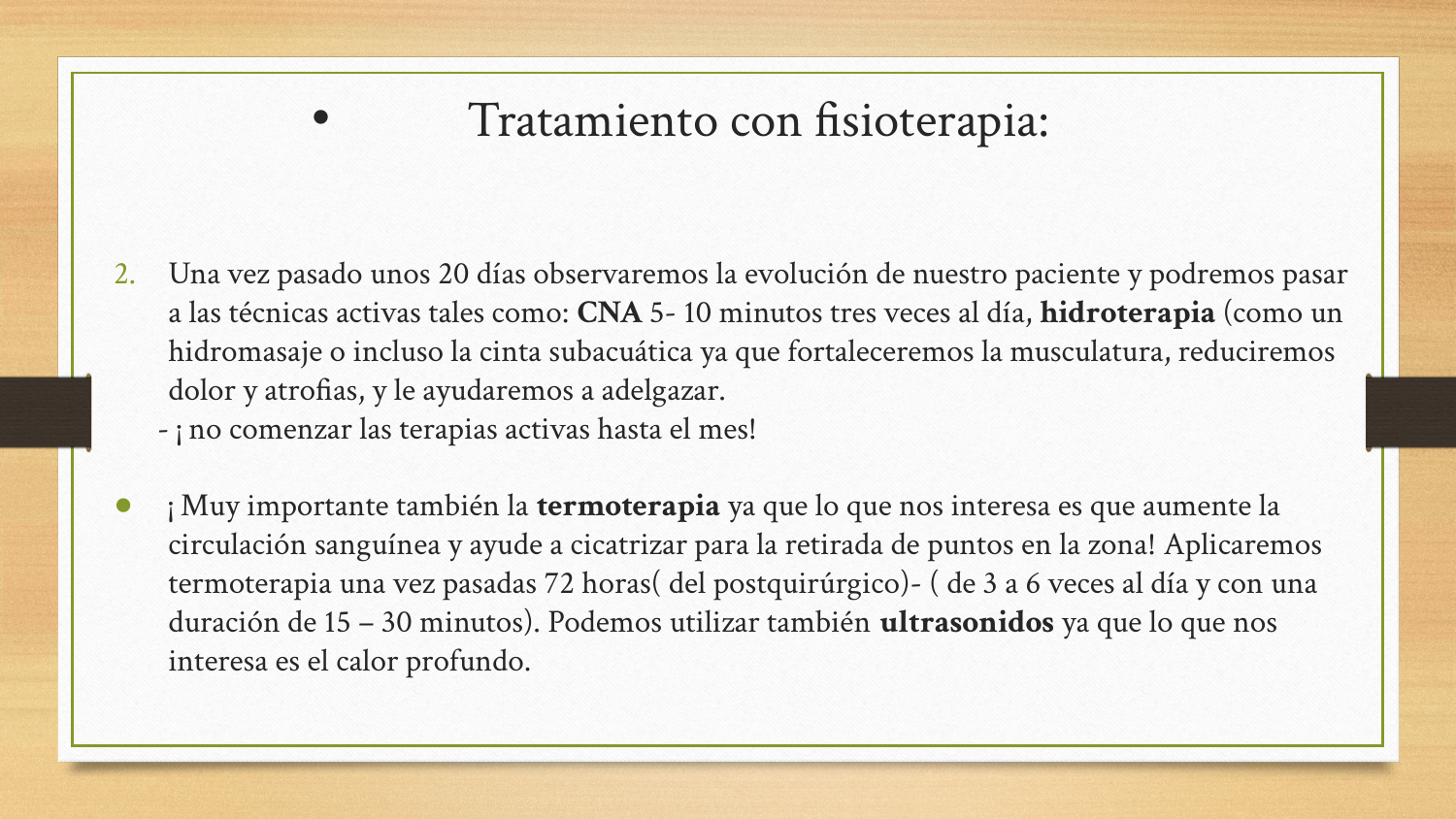

# Tratamiento con fisioterapia:
Una vez pasado unos 20 días observaremos la evolución de nuestro paciente y podremos pasar a las técnicas activas tales como: CNA 5- 10 minutos tres veces al día, hidroterapia (como un hidromasaje o incluso la cinta subacuática ya que fortaleceremos la musculatura, reduciremos dolor y atrofias, y le ayudaremos a adelgazar.
      - ¡ no comenzar las terapias activas hasta el mes!

¡ Muy importante también la termoterapia ya que lo que nos interesa es que aumente la circulación sanguínea y ayude a cicatrizar para la retirada de puntos en la zona! Aplicaremos termoterapia una vez pasadas 72 horas( del postquirúrgico)- ( de 3 a 6 veces al día y con una duración de 15 – 30 minutos). Podemos utilizar también ultrasonidos ya que lo que nos interesa es el calor profundo.